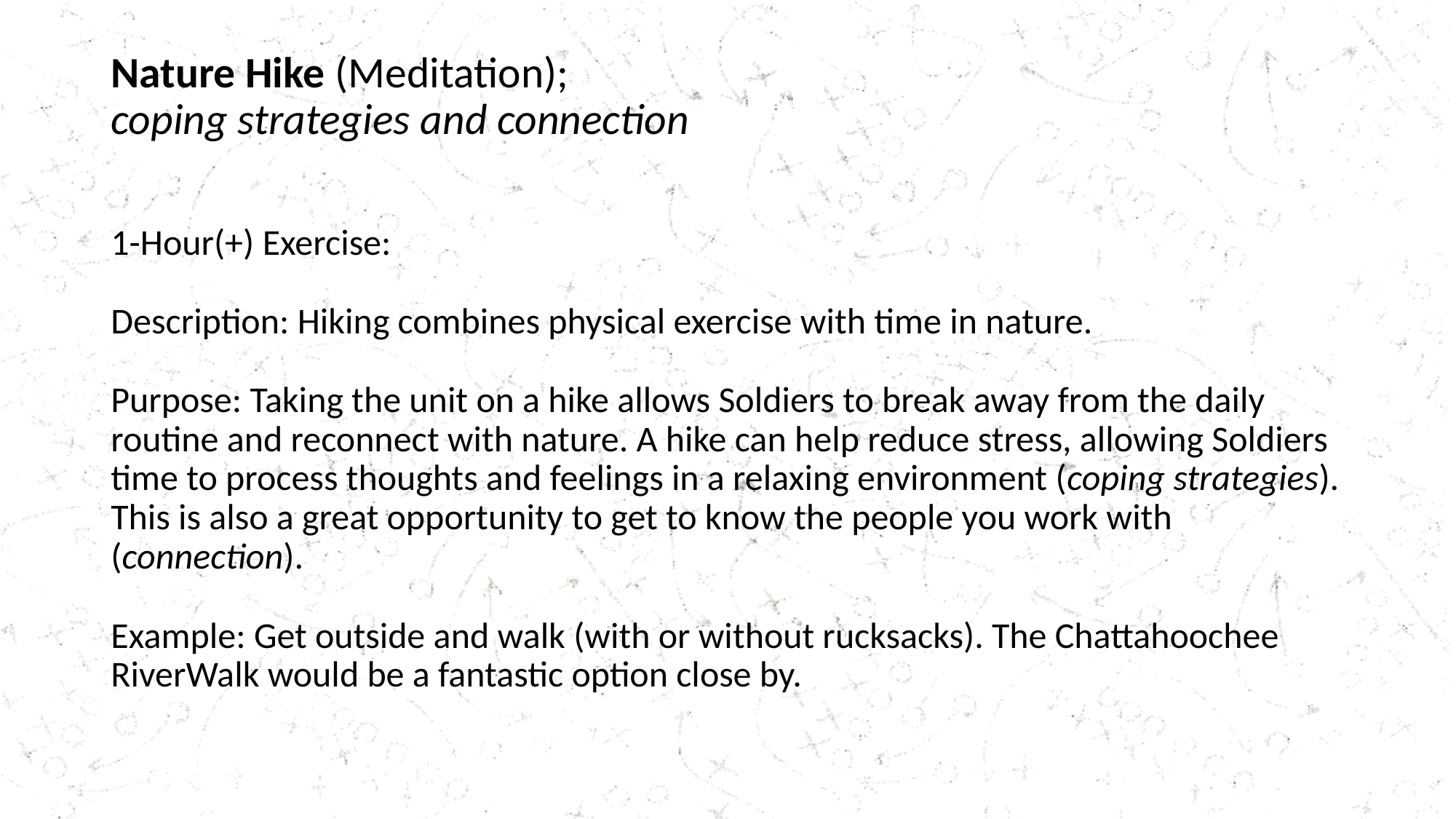

# Nature Hike (Meditation); coping strategies and connection
1-Hour(+) Exercise:

Description: Hiking combines physical exercise with time in nature.

Purpose: Taking the unit on a hike allows Soldiers to break away from the daily routine and reconnect with nature. A hike can help reduce stress, allowing Soldiers time to process thoughts and feelings in a relaxing environment (coping strategies). This is also a great opportunity to get to know the people you work with (connection).

Example: Get outside and walk (with or without rucksacks). The Chattahoochee RiverWalk would be a fantastic option close by.